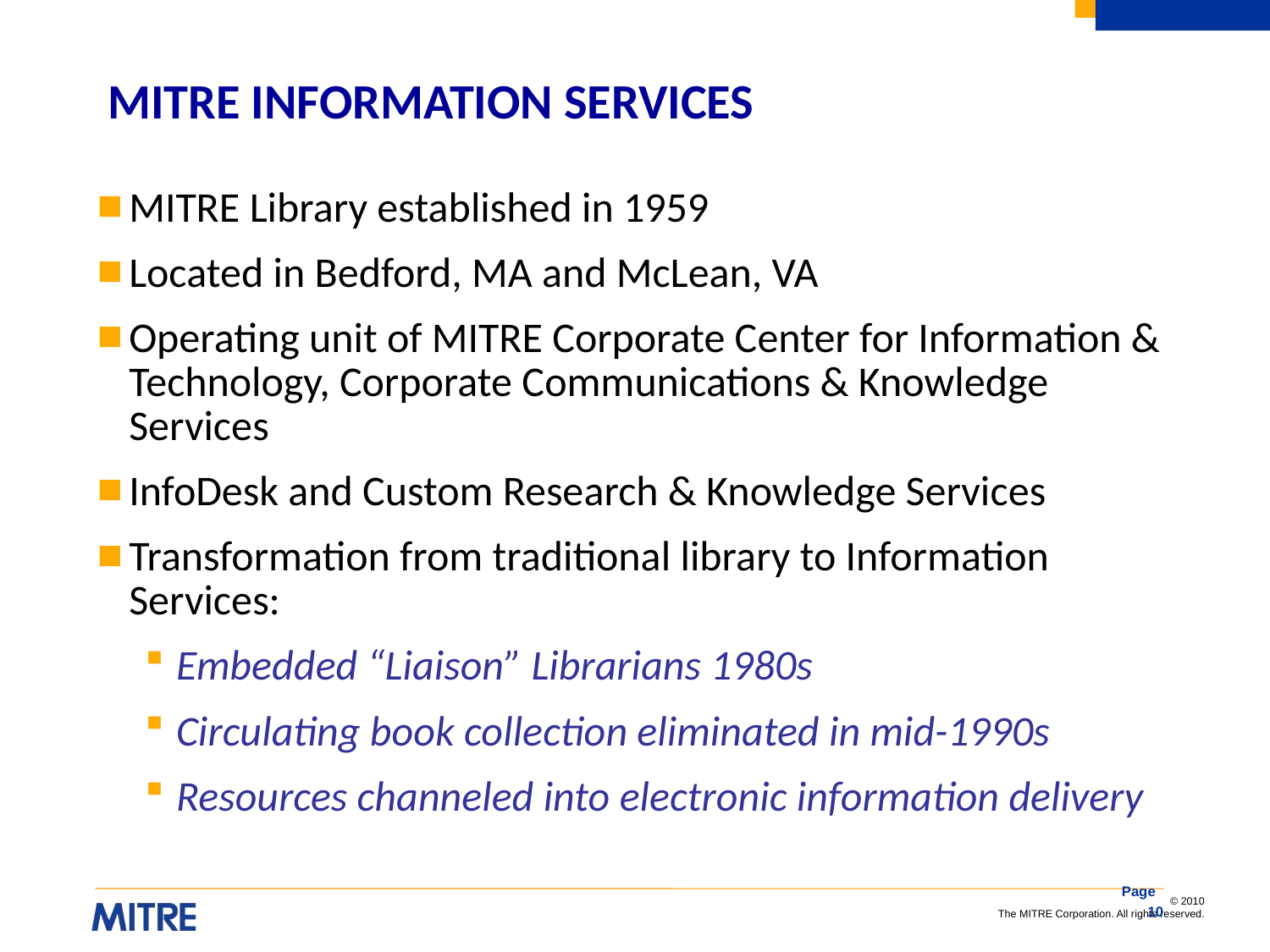

# MITRE INFORMATION SERVICES
MITRE Library established in 1959
Located in Bedford, MA and McLean, VA
Operating unit of MITRE Corporate Center for Information & Technology, Corporate Communications & Knowledge Services
InfoDesk and Custom Research & Knowledge Services
Transformation from traditional library to Information Services:
Embedded “Liaison” Librarians 1980s
Circulating book collection eliminated in mid-1990s
Resources channeled into electronic information delivery

Page  10